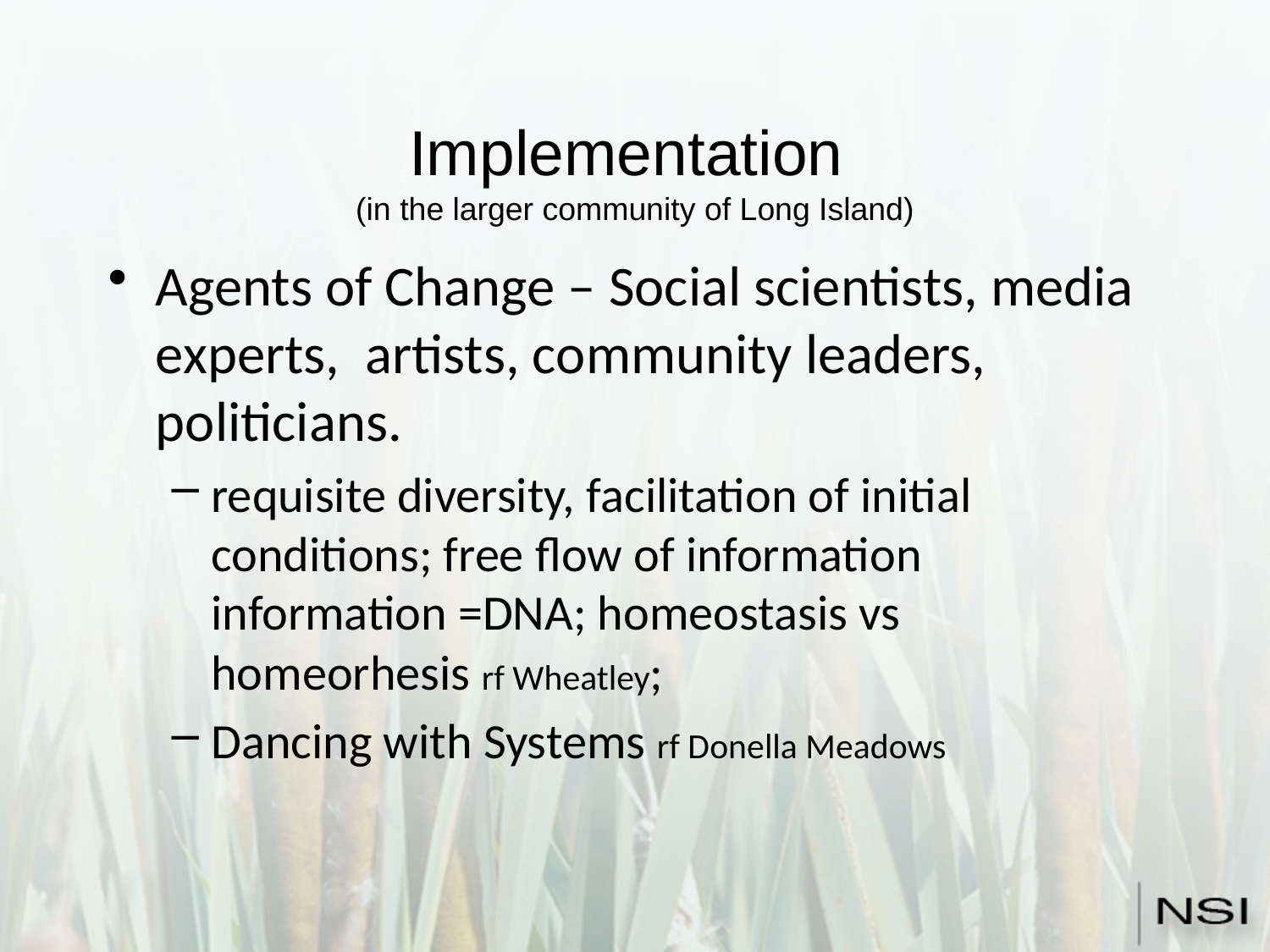

# Implementation (in the larger community of Long Island)
Agents of Change – Social scientists, media experts,  artists, community leaders, politicians.
requisite diversity, facilitation of initial conditions; free flow of information information =DNA; homeostasis vs homeorhesis rf Wheatley;
Dancing with Systems rf Donella Meadows